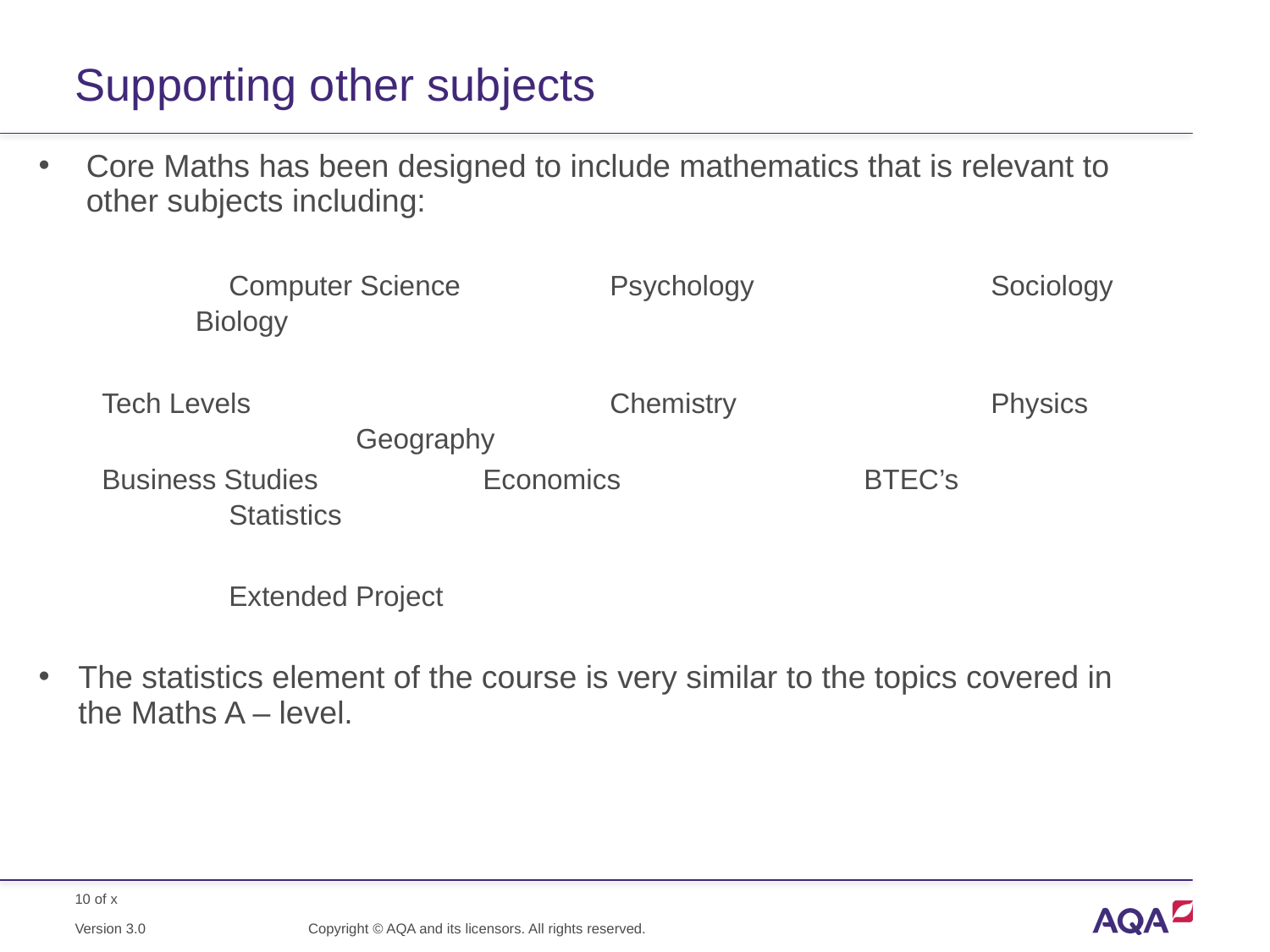

# Supporting other subjects
Core Maths has been designed to include mathematics that is relevant to other subjects including:

	Computer Science 		Psychology 		Sociology                 Biology

Tech Levels 			Chemistry		Physics			Geography
Business Studies		Economics 		BTEC’s			Statistics

	Extended Project

The statistics element of the course is very similar to the topics covered in the Maths A – level.
Copyright © AQA and its licensors. All rights reserved.
Version 3.0